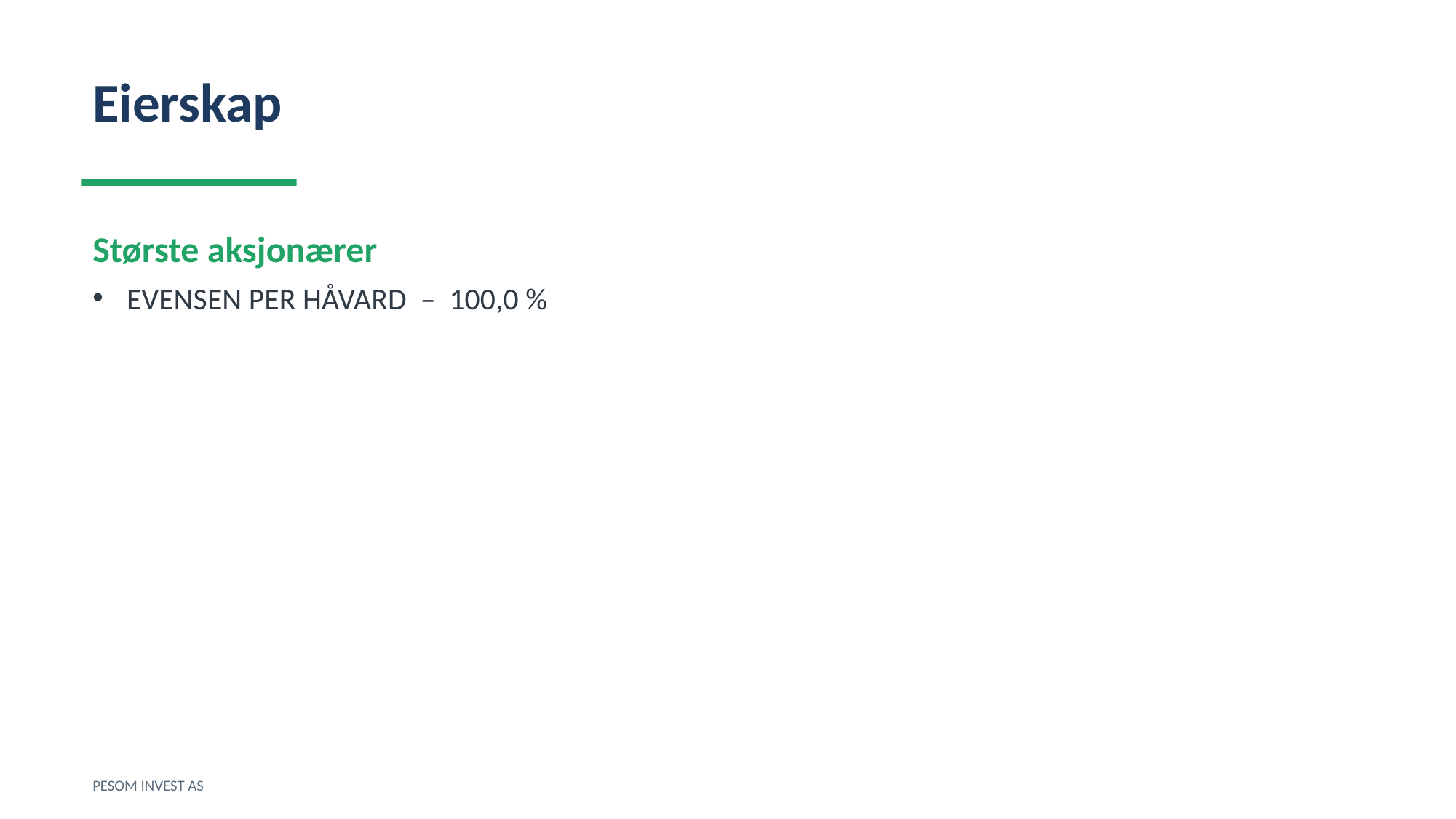

Eierskap

Største aksjonærer
EVENSEN PER HÅVARD  –  100,0 %
PESOM INVEST AS